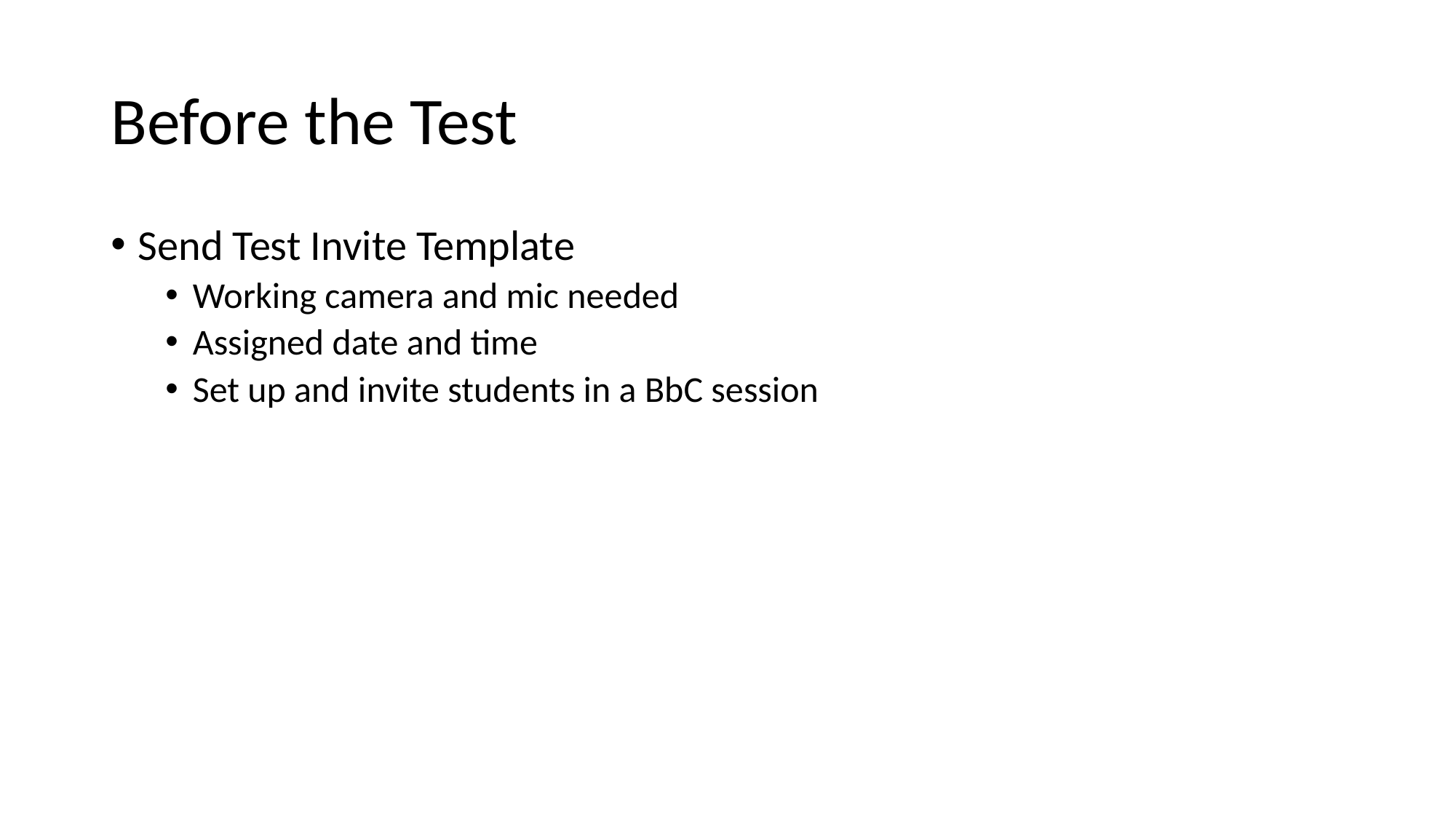

# Before the Test
Send Test Invite Template
Working camera and mic needed
Assigned date and time
Set up and invite students in a BbC session